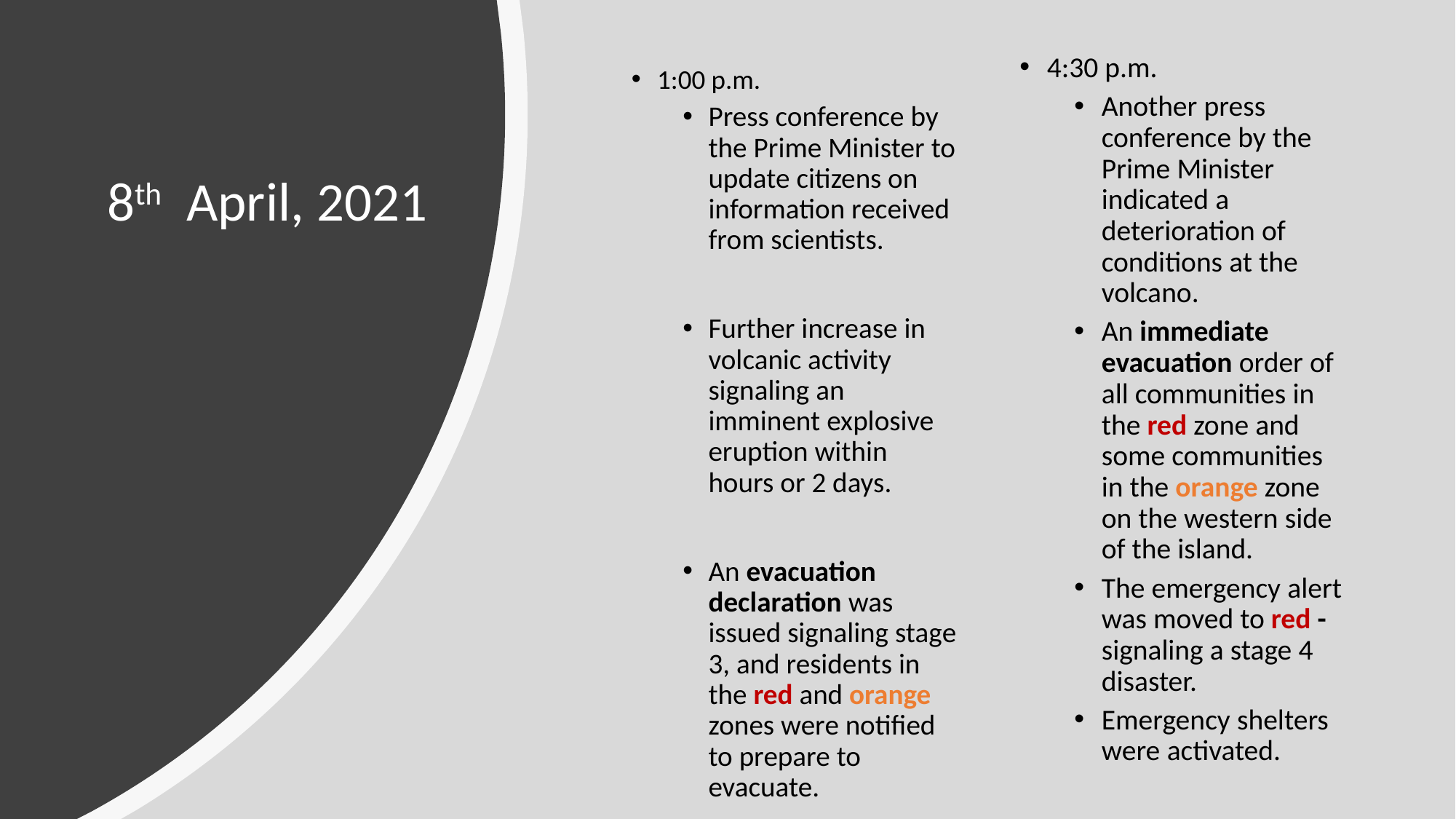

4:30 p.m.
Another press conference by the Prime Minister indicated a deterioration of conditions at the volcano.
An immediate evacuation order of all communities in the red zone and some communities in the orange zone on the western side of the island.
The emergency alert was moved to red - signaling a stage 4 disaster.
Emergency shelters were activated.

1:00 p.m.
Press conference by the Prime Minister to update citizens on information received from scientists.

Further increase in volcanic activity signaling an imminent explosive eruption within hours or 2 days.

An evacuation declaration was issued signaling stage 3, and residents in the red and orange zones were notified to prepare to evacuate.

# 8th  April, 2021